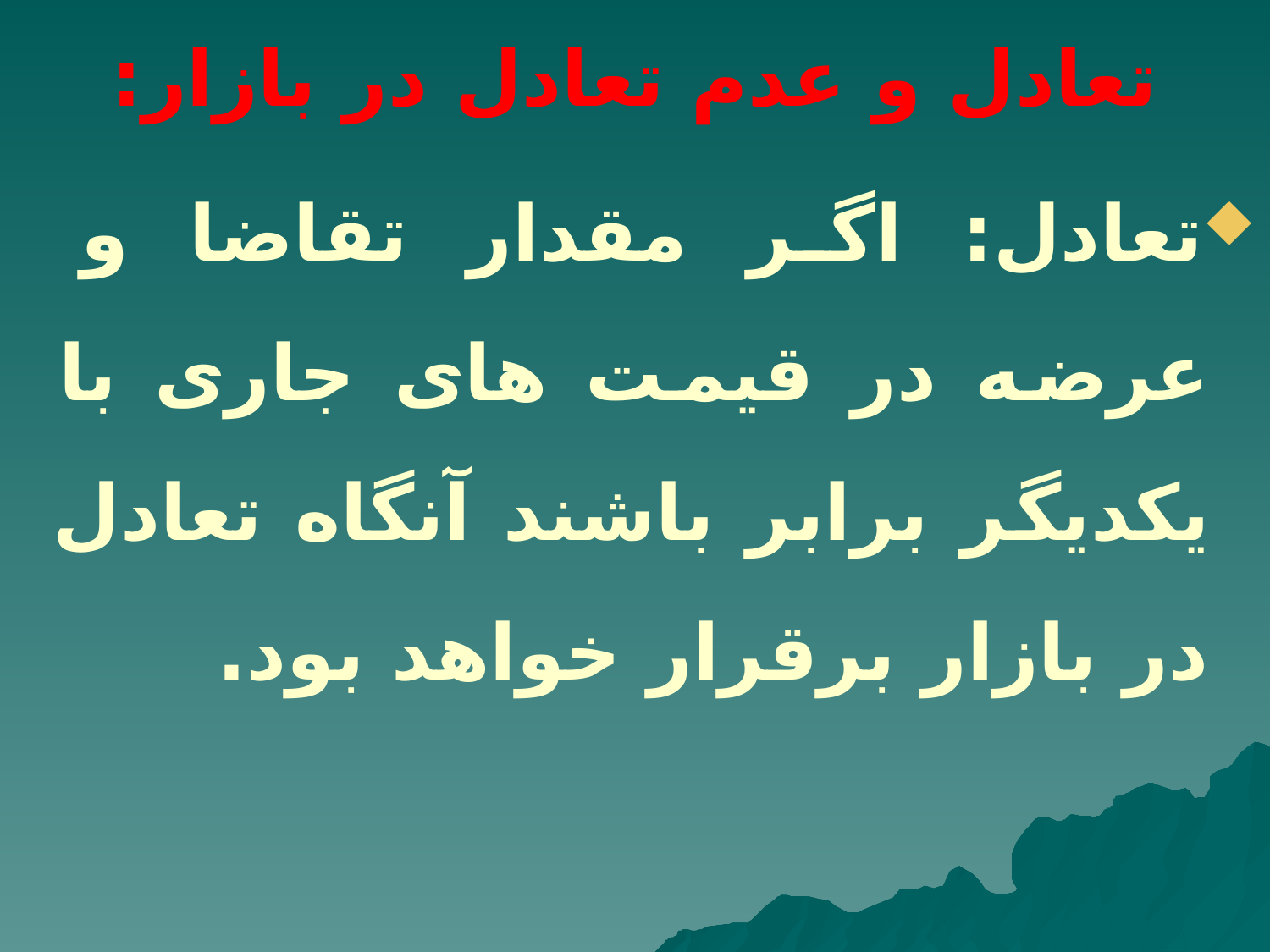

# تعادل و عدم تعادل در بازار:

تعادل: اگر مقدار تقاضا و عرضه در قیمت های جاری با یکدیگر برابر باشند آنگاه تعادل در بازار برقرار خواهد بود.